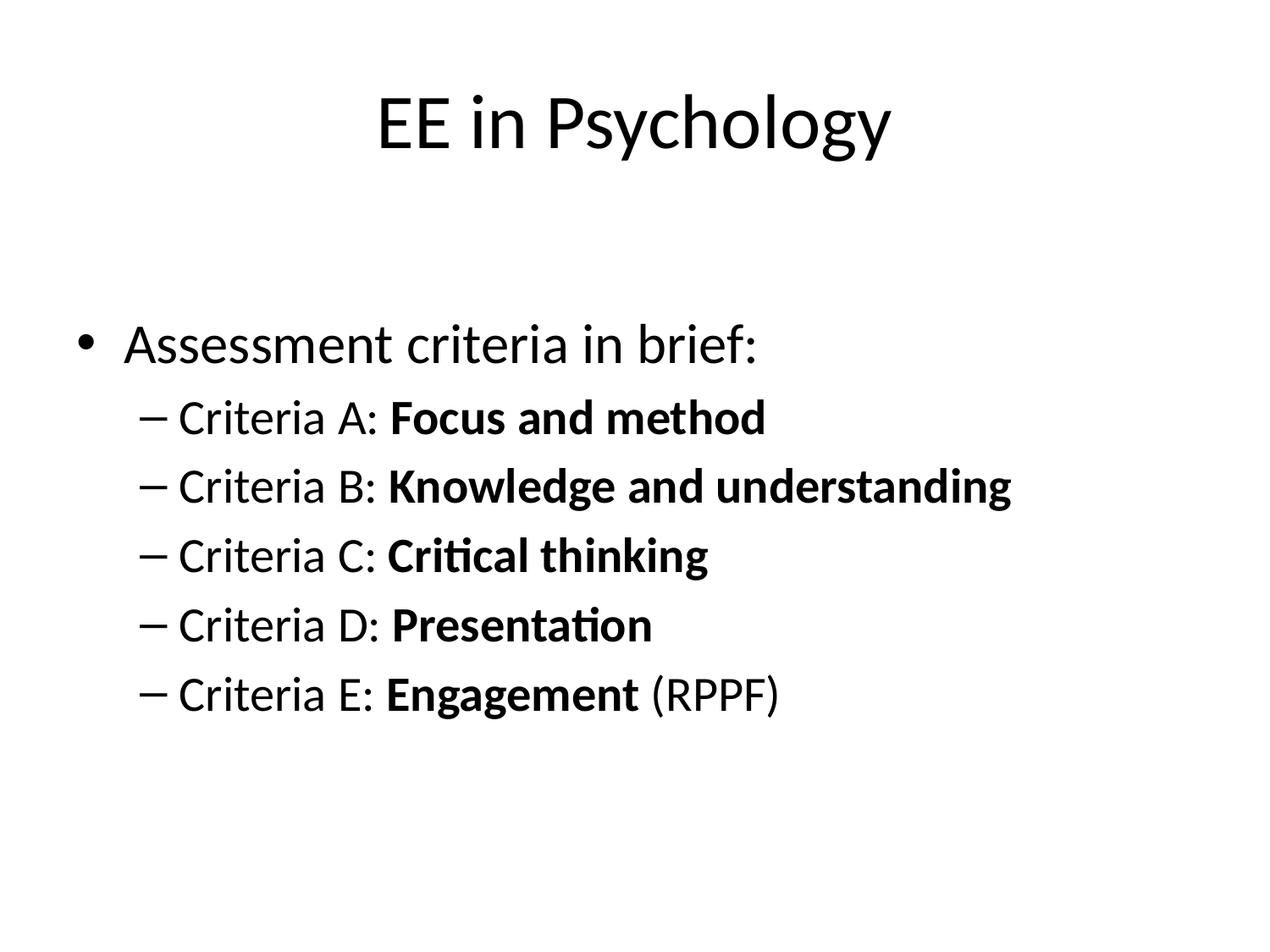

# EE in Psychology

Assessment criteria in brief:
Criteria A: Focus and method
Criteria B: Knowledge and understanding
Criteria C: Critical thinking
Criteria D: Presentation
Criteria E: Engagement (RPPF)